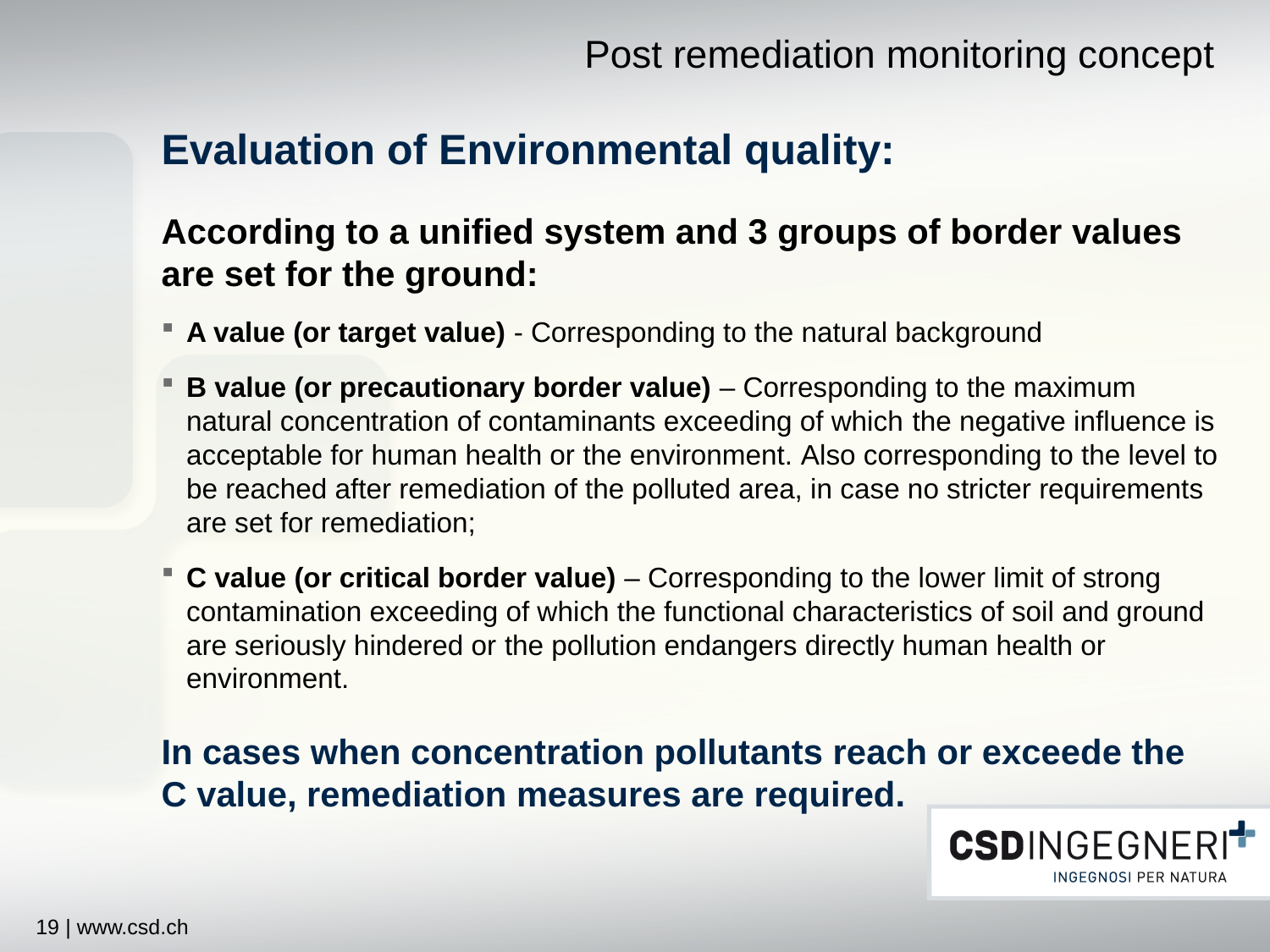

# Post remediation monitoring concept
Evaluation of Environmental quality:
According to a unified system and 3 groups of border values are set for the ground:
A value (or target value) - Corresponding to the natural background
B value (or precautionary border value) – Corresponding to the maximum natural concentration of contaminants exceeding of which the negative influence is acceptable for human health or the environment. Also corresponding to the level to be reached after remediation of the polluted area, in case no stricter requirements are set for remediation;
C value (or critical border value) – Corresponding to the lower limit of strong contamination exceeding of which the functional characteristics of soil and ground are seriously hindered or the pollution endangers directly human health or environment.
In cases when concentration pollutants reach or exceede the C value, remediation measures are required.

19 | www.csd.ch